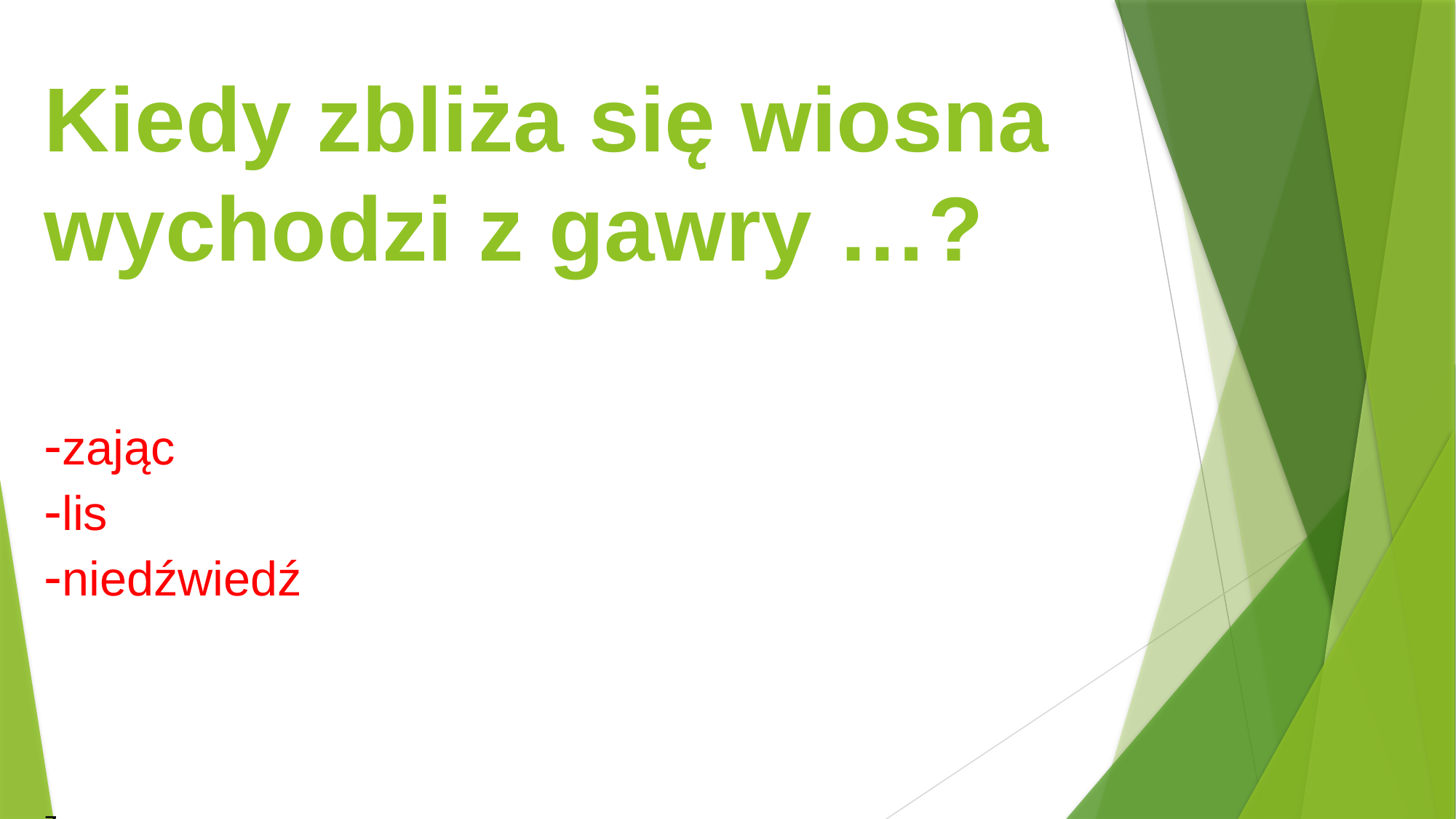

# Kiedy zbliża się wiosna wychodzi z gawry …? -zając -lis -niedźwiedź z